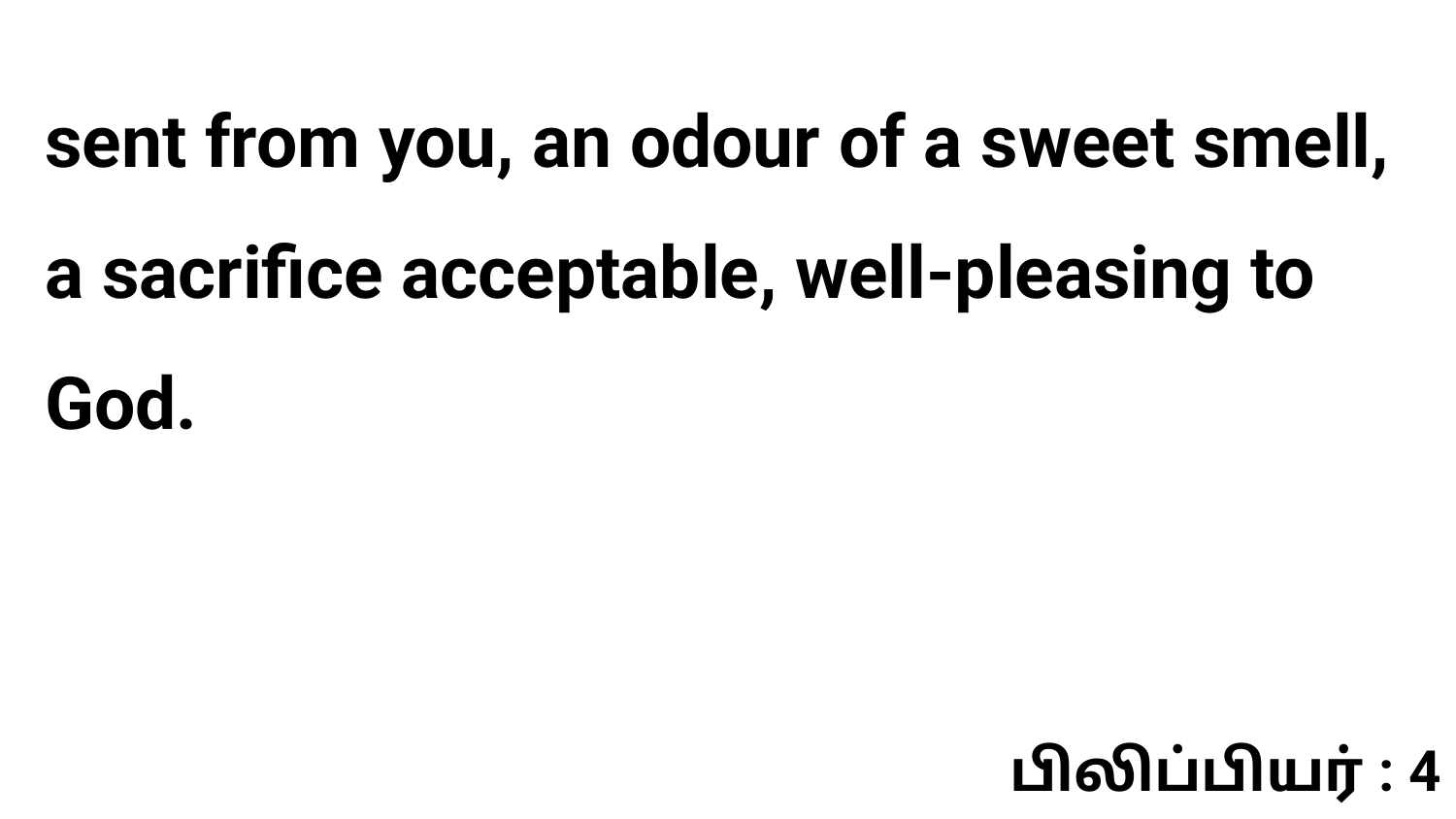

sent from you, an odour of a sweet smell, a sacrifice acceptable, well-pleasing to God.
பிலிப்பியர் : 4